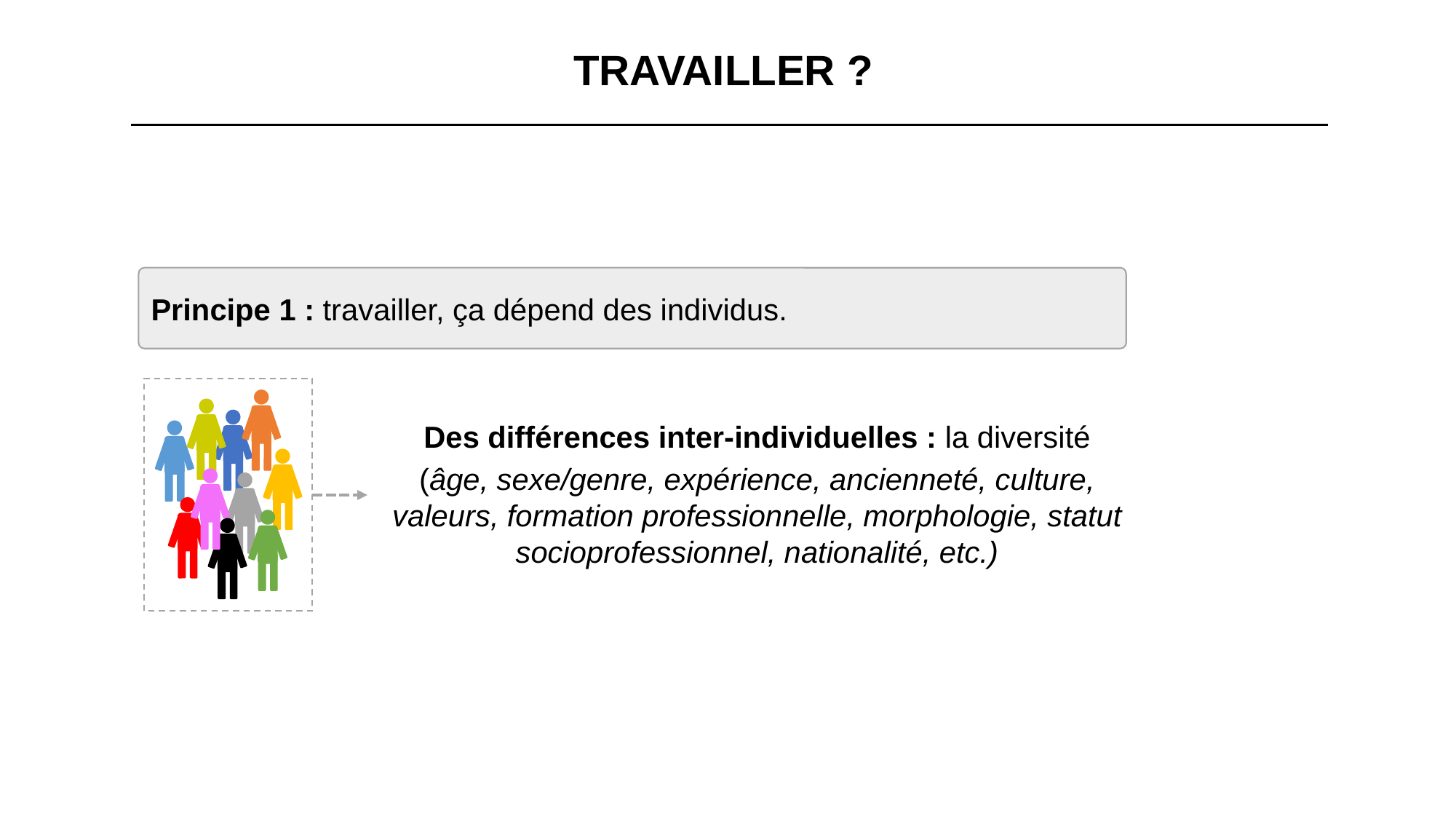

TRAVAILLER ?
Principe 1 : travailler, ça dépend des individus.

Des différences inter-individuelles : la diversité
(âge, sexe/genre, expérience, ancienneté, culture, valeurs, formation professionnelle, morphologie, statut socioprofessionnel, nationalité, etc.)